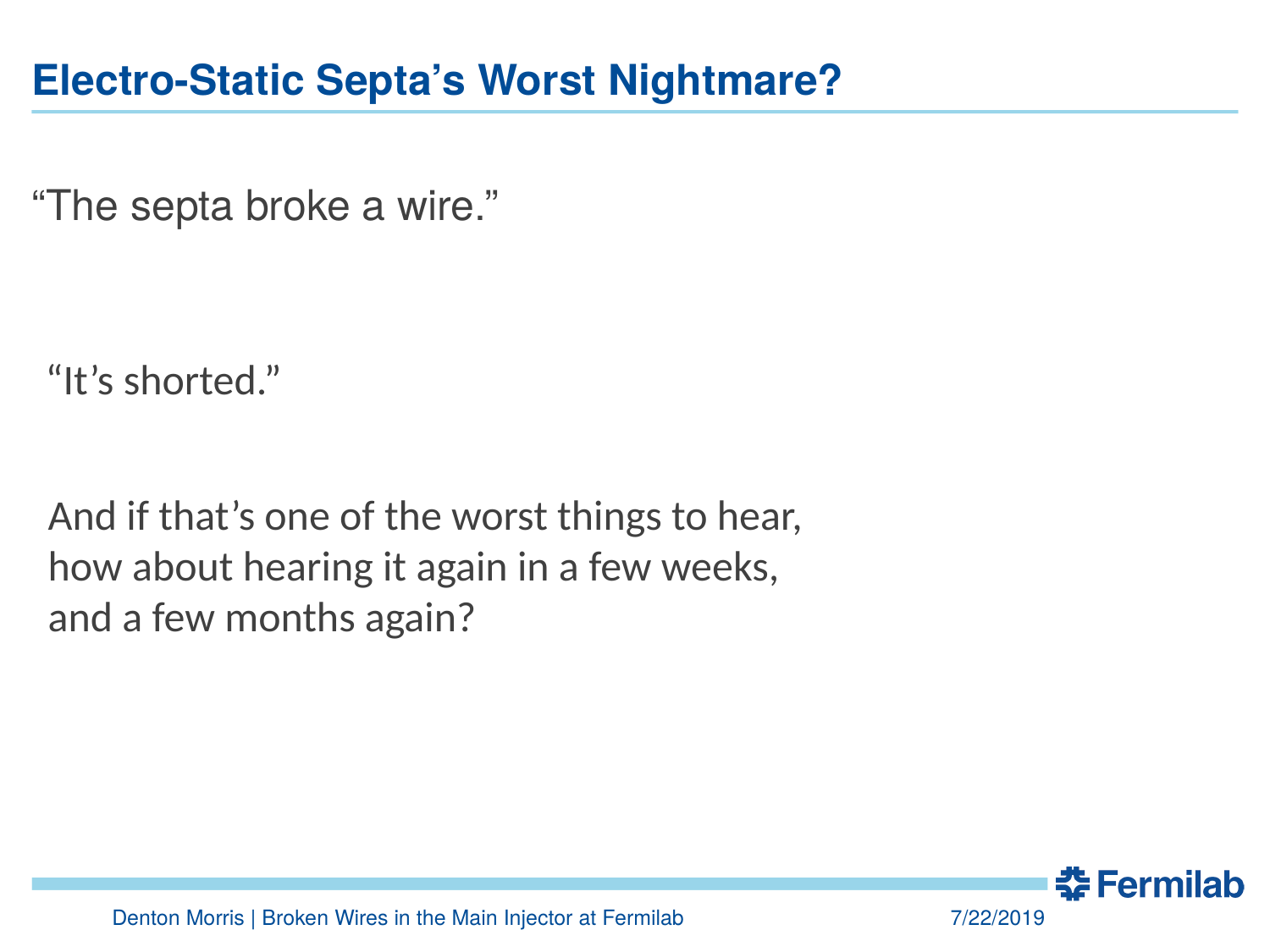

# Electro-Static Septa’s Worst Nightmare?
“The septa broke a wire.”

“It’s shorted.”
And if that’s one of the worst things to hear,
how about hearing it again in a few weeks,
and a few months again?
Denton Morris | Broken Wires in the Main Injector at Fermilab
7/22/2019